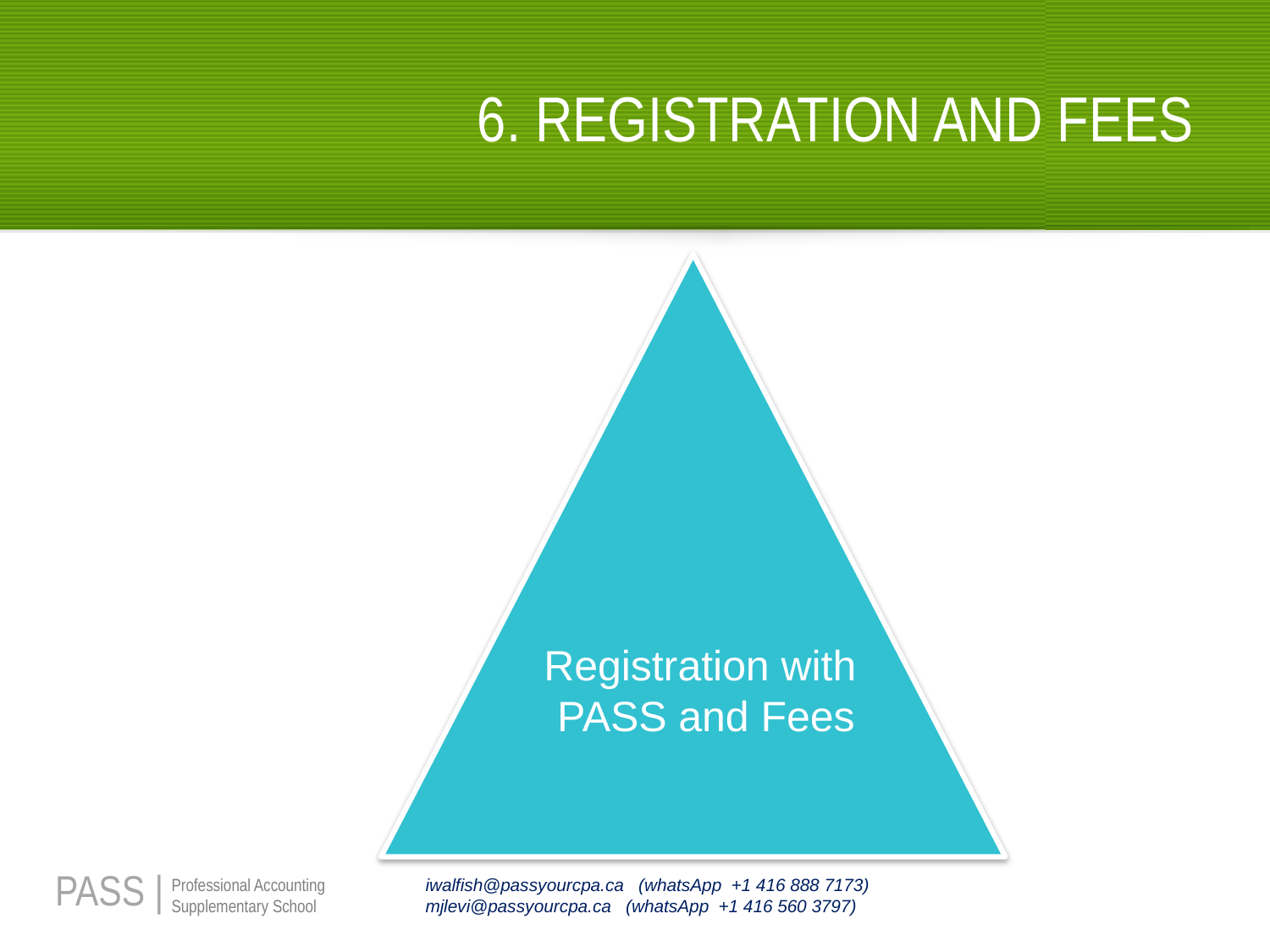

# 6. REGISTRATION AND FEES

Registration with
PASS and Fees

41